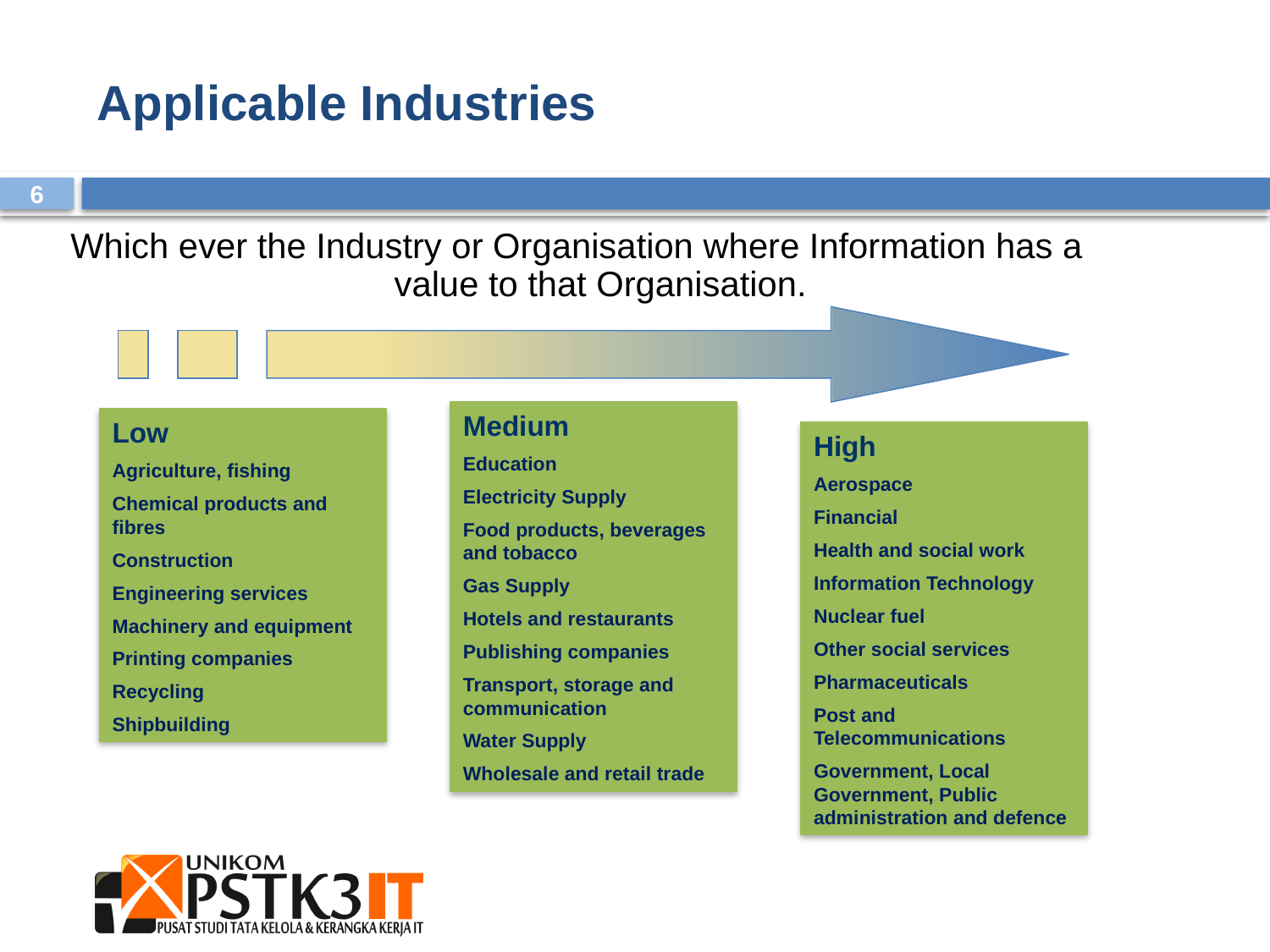

Applicable Industries
Which ever the Industry or Organisation where Information has a value to that Organisation.

Medium
Education
Electricity Supply
Food products, beverages and tobacco
Gas Supply
Hotels and restaurants
Publishing companies
Transport, storage and communication
Water Supply
Wholesale and retail trade
Low
Agriculture, fishing
Chemical products and fibres
Construction
Engineering services
Machinery and equipment
Printing companies
Recycling
Shipbuilding
High
Aerospace
Financial
Health and social work
Information Technology
Nuclear fuel
Other social services
Pharmaceuticals
Post and Telecommunications
Government, Local Government, Public administration and defence
6